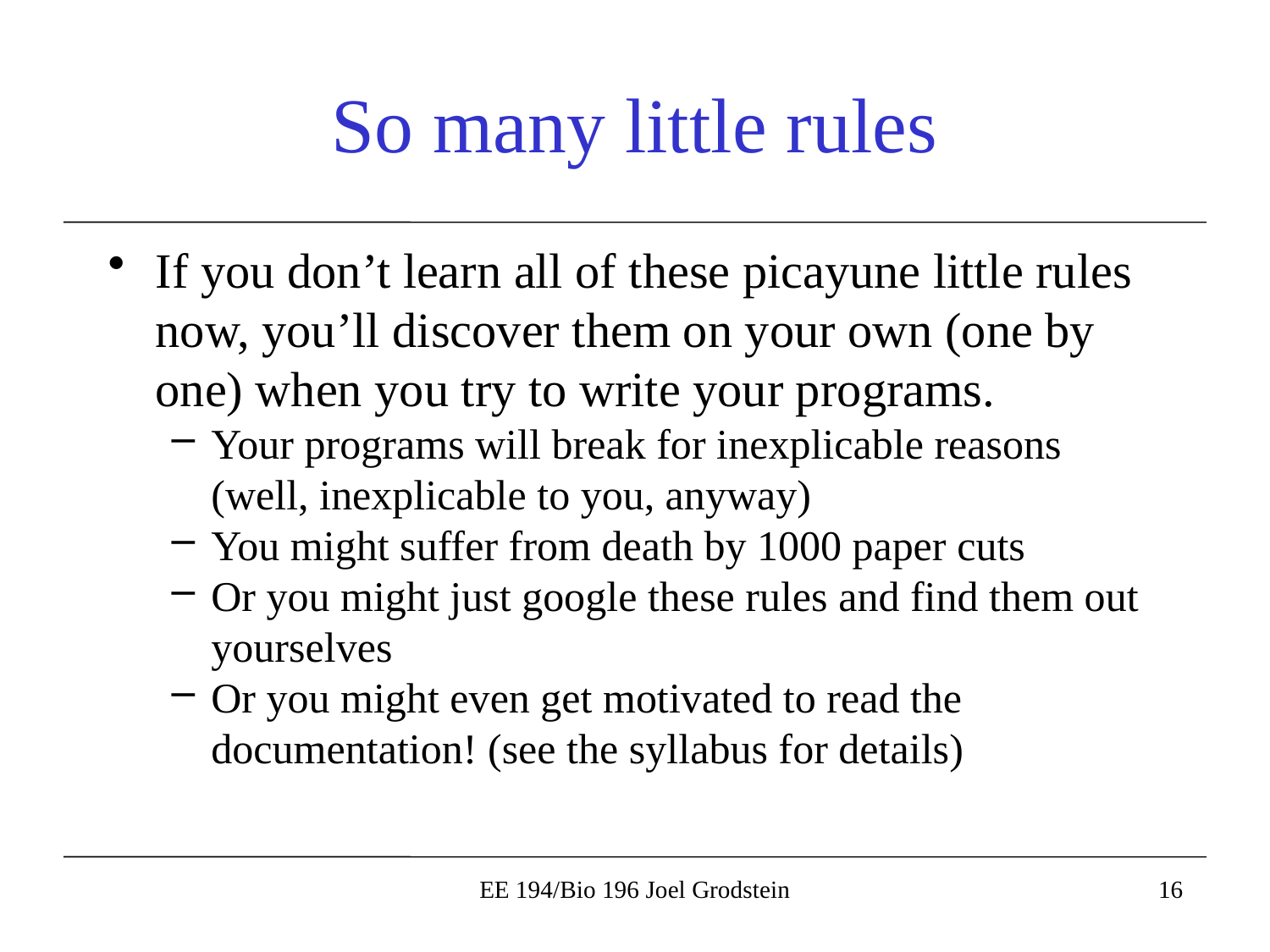

# So many little rules
If you don’t learn all of these picayune little rules now, you’ll discover them on your own (one by one) when you try to write your programs.
Your programs will break for inexplicable reasons (well, inexplicable to you, anyway)
You might suffer from death by 1000 paper cuts
Or you might just google these rules and find them out yourselves
Or you might even get motivated to read the documentation! (see the syllabus for details)
EE 194/Bio 196 Joel Grodstein